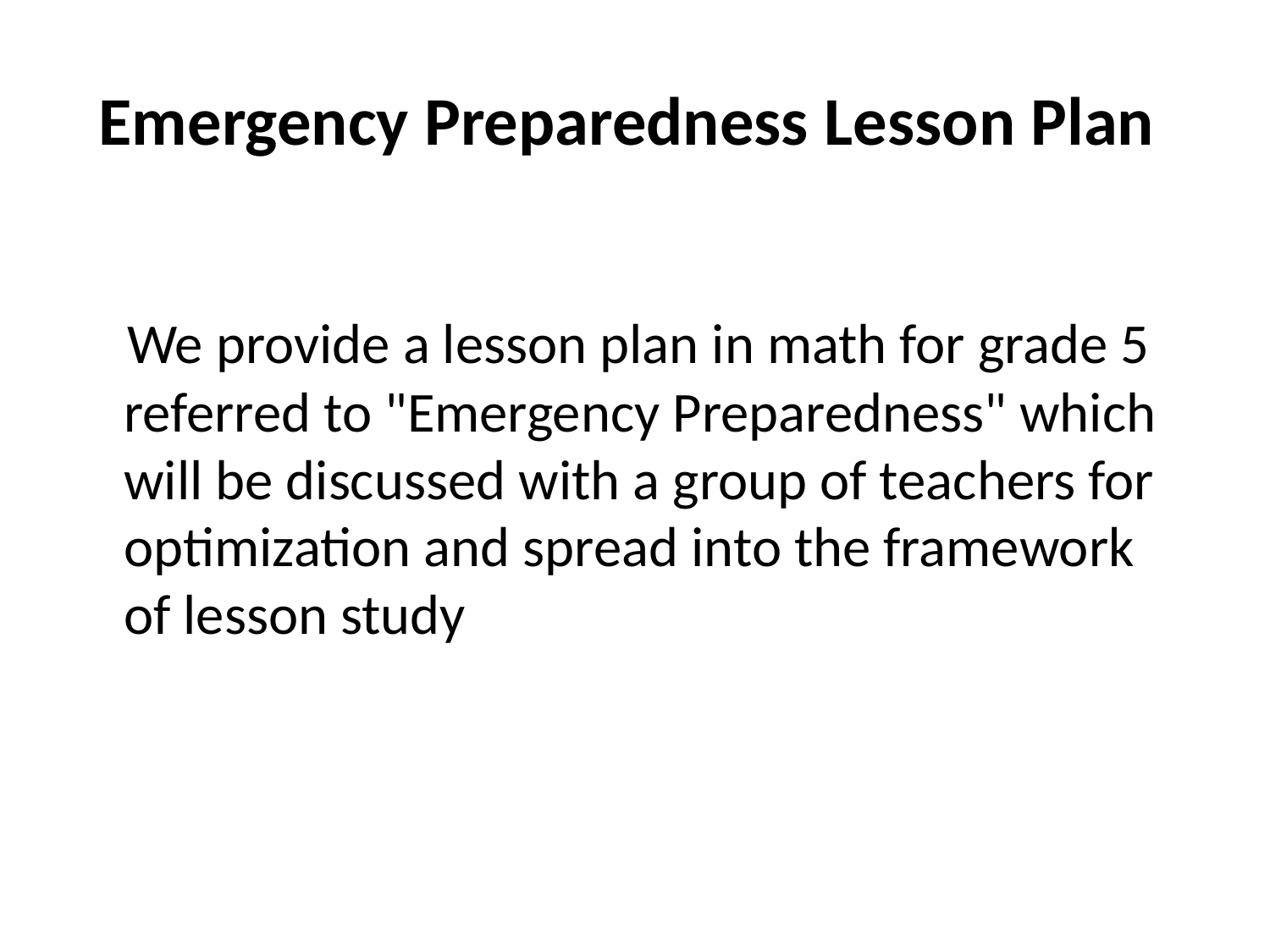

# Emergency Preparedness Lesson Plan

    We provide a lesson plan in math for grade 5 referred to "Emergency Preparedness" which will be discussed with a group of teachers for optimization and spread into the framework of lesson study